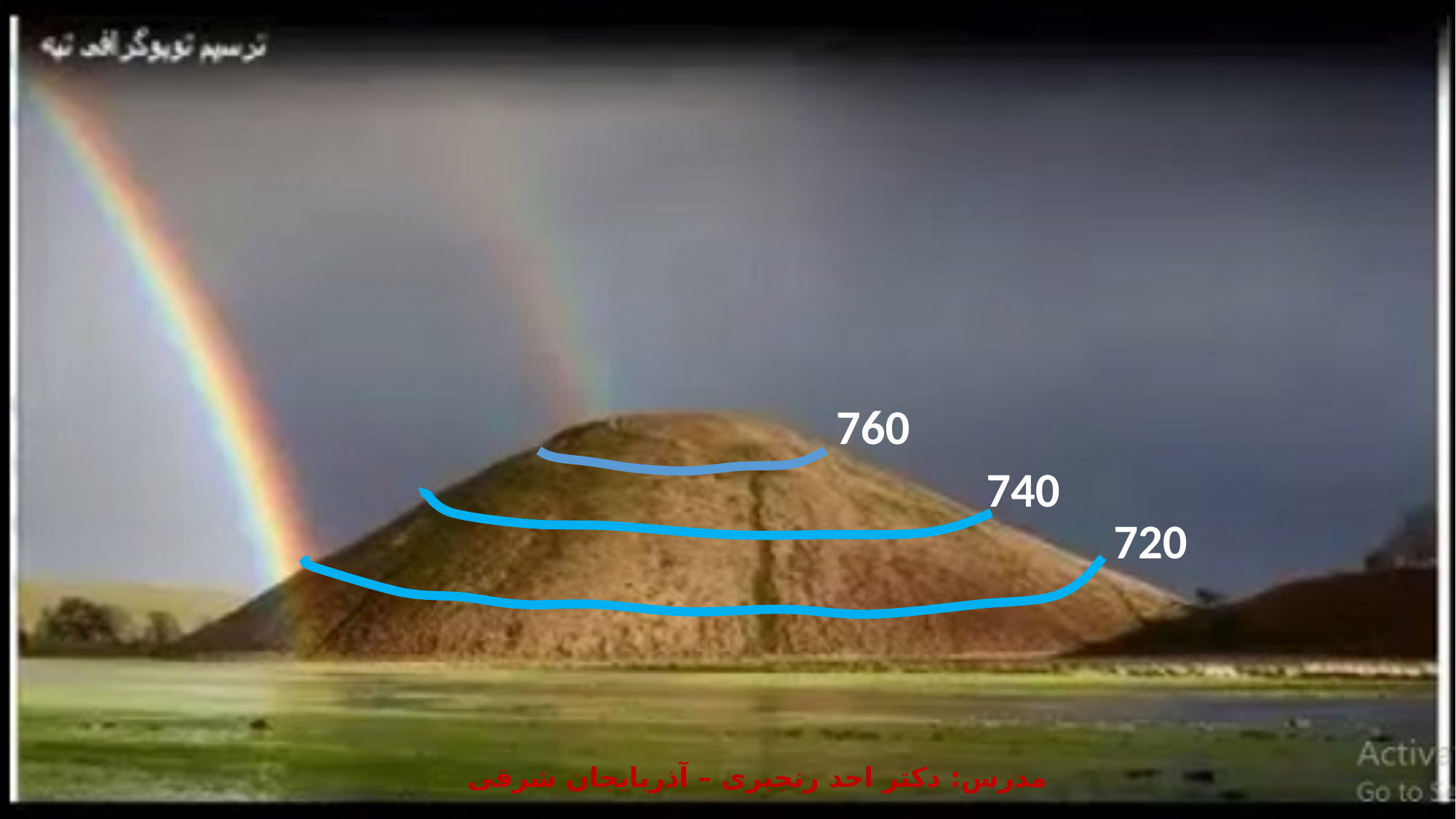

760

740

720

مدرس: دکتر احد رنجبری – آذربایجان شرقی